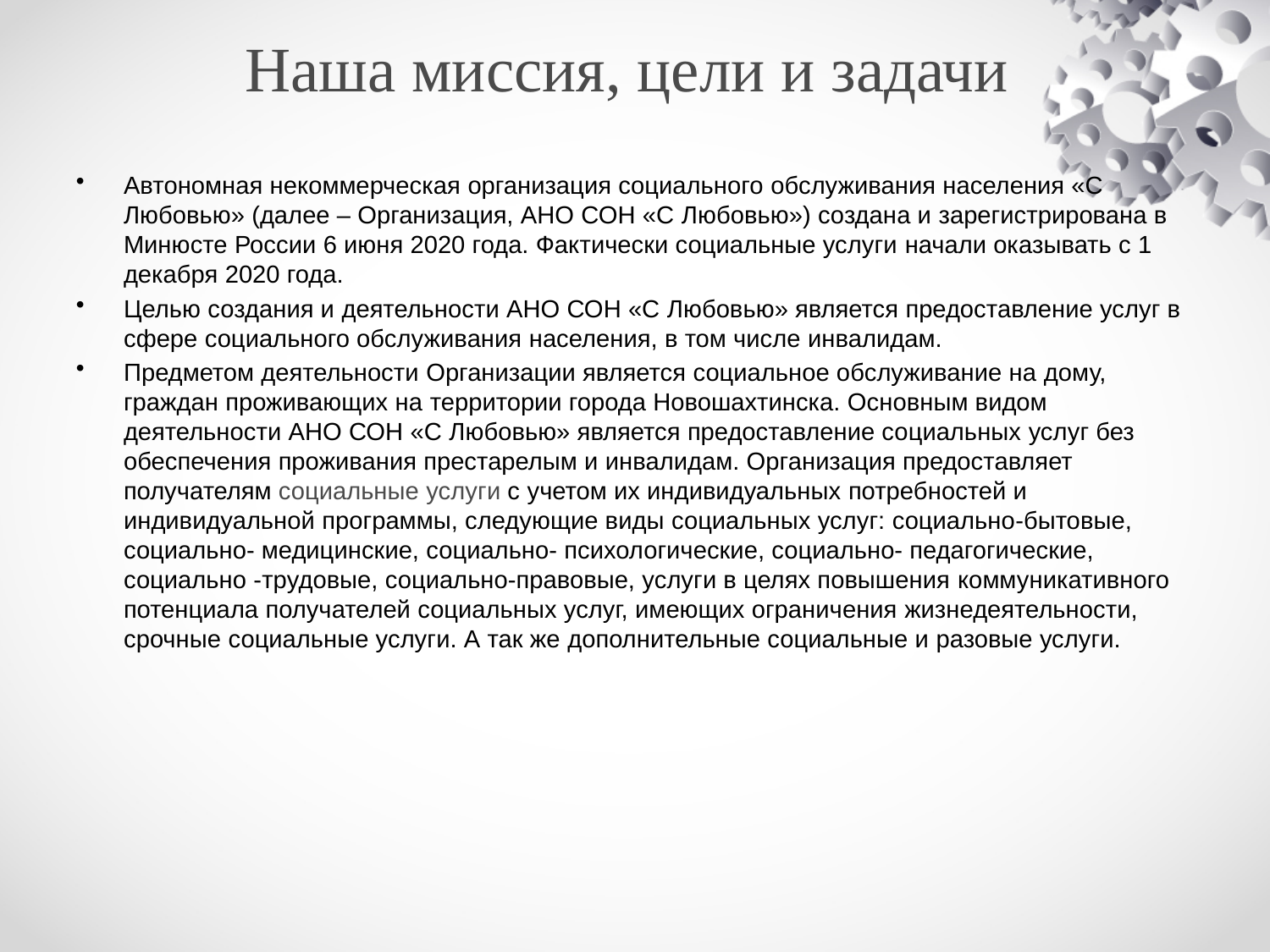

# Наша миссия, цели и задачи
Автономная некоммерческая организация социального обслуживания населения «С Любовью» (далее – Организация, АНО СОН «С Любовью») создана и зарегистрирована в Минюсте России 6 июня 2020 года. Фактически социальные услуги начали оказывать с 1 декабря 2020 года.
Целью создания и деятельности АНО СОН «С Любовью» является предоставление услуг в сфере социального обслуживания населения, в том числе инвалидам.
Предметом деятельности Организации является социальное обслуживание на дому, граждан проживающих на территории города Новошахтинска. Основным видом деятельности АНО СОН «С Любовью» является предоставление социальных услуг без обеспечения проживания престарелым и инвалидам. Организация предоставляет получателям социальные услуги с учетом их индивидуальных потребностей и индивидуальной программы, следующие виды социальных услуг: социально-бытовые, социально- медицинские, социально- психологические, социально- педагогические, социально -трудовые, социально-правовые, услуги в целях повышения коммуникативного потенциала получателей социальных услуг, имеющих ограничения жизнедеятельности, срочные социальные услуги. А так же дополнительные социальные и разовые услуги.